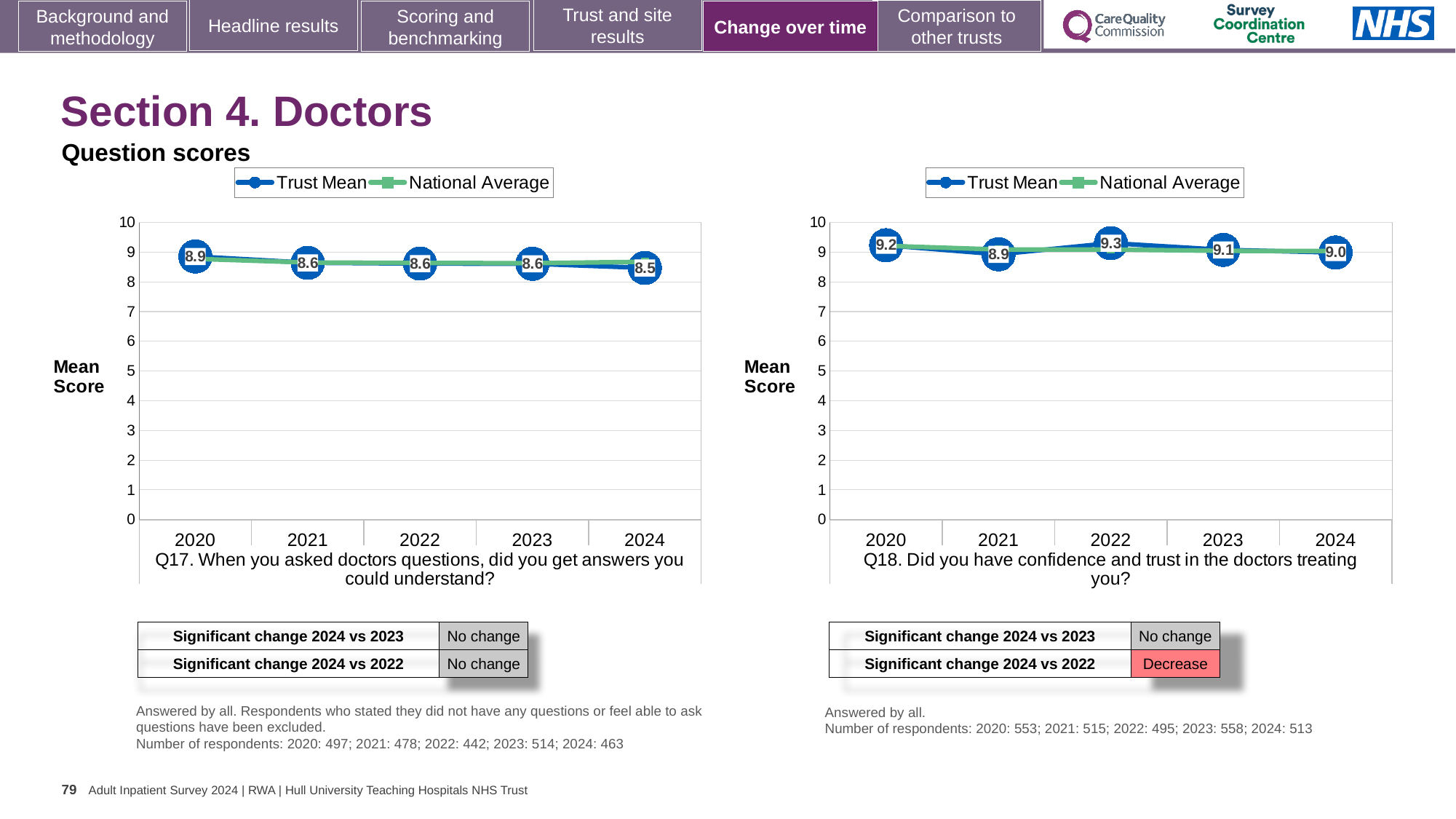

# Section 4. Doctors
Question scores

### Chart

| Category | Trust Mean | National Average |
|---|---|---|
| 2020 | 8.855934478956293 | 8.775622496772892 |
| 2021 | 8.643971243322458 | 8.65300797907108 |
| 2022 | 8.617733743166093 | 8.638316008204752 |
| 2023 | 8.609693881572719 | 8.628936229033119 |
| 2024 | 8.471369501605105 | 8.676813970679843 |

### Chart

| Category | Trust Mean | National Average |
|---|---|---|
| 2020 | 9.233321337991908 | 9.213422883906146 |
| 2021 | 8.928641194904603 | 9.090088854968883 |
| 2022 | 9.30442749333169 | 9.089684092207076 |
| 2023 | 9.077950550267667 | 9.044584746248495 |
| 2024 | 8.989521163612592 | 9.039315057789015 |
| Significant change 2024 vs 2023 | No change |
| --- | --- |
| Significant change 2024 vs 2022 | No change |
| Significant change 2024 vs 2023 | No change |
| --- | --- |
| Significant change 2024 vs 2022 | Decrease |
Answered by all. Respondents who stated they did not have any questions or feel able to ask questions have been excluded.
Number of respondents: 2020: 497; 2021: 478; 2022: 442; 2023: 514; 2024: 463

Answered by all.
Number of respondents: 2020: 553; 2021: 515; 2022: 495; 2023: 558; 2024: 513

79